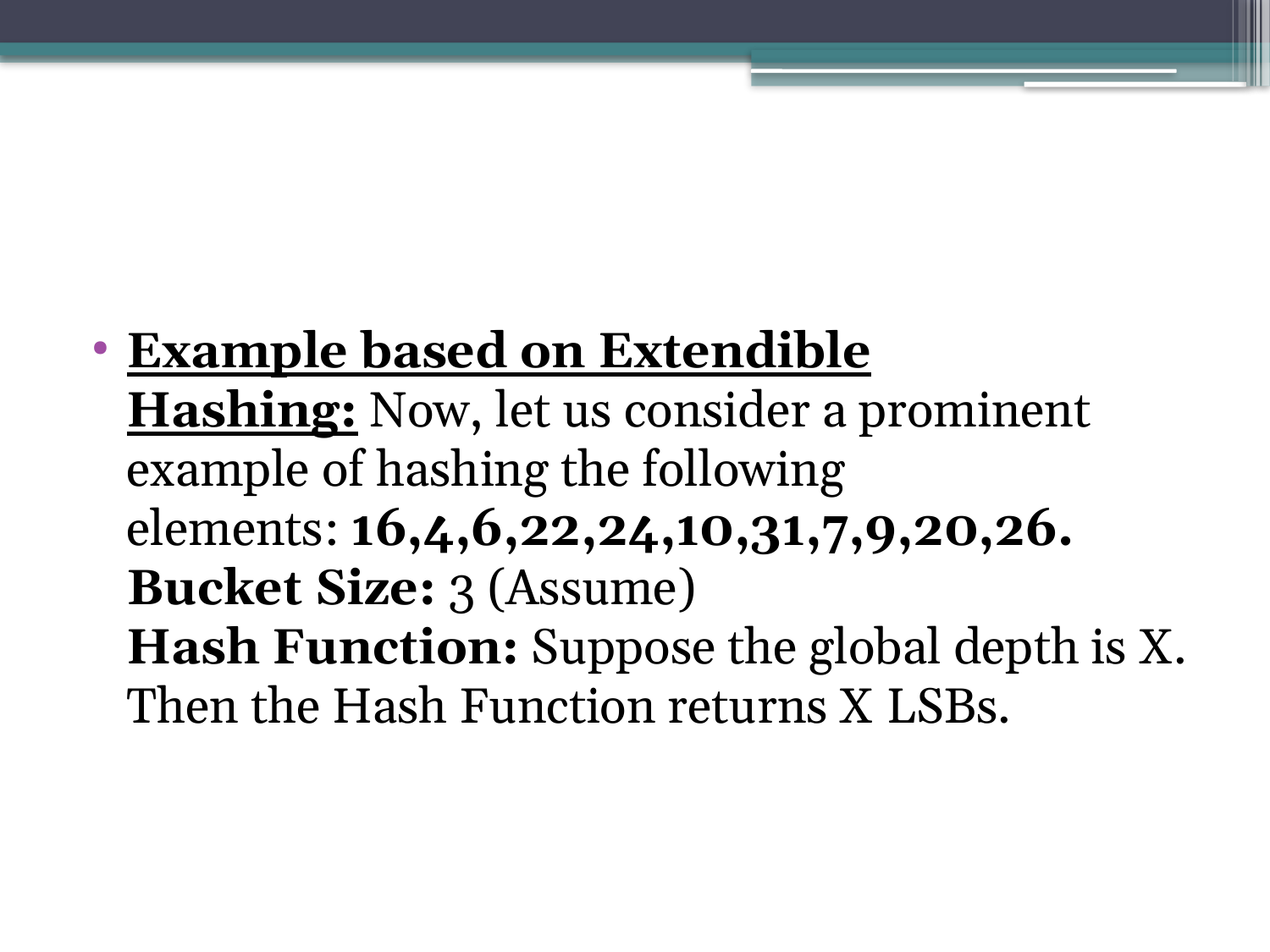

#
Example based on Extendible Hashing: Now, let us consider a prominent example of hashing the following elements: 16,4,6,22,24,10,31,7,9,20,26. 
Bucket Size: 3 (Assume) 
Hash Function: Suppose the global depth is X. Then the Hash Function returns X LSBs.